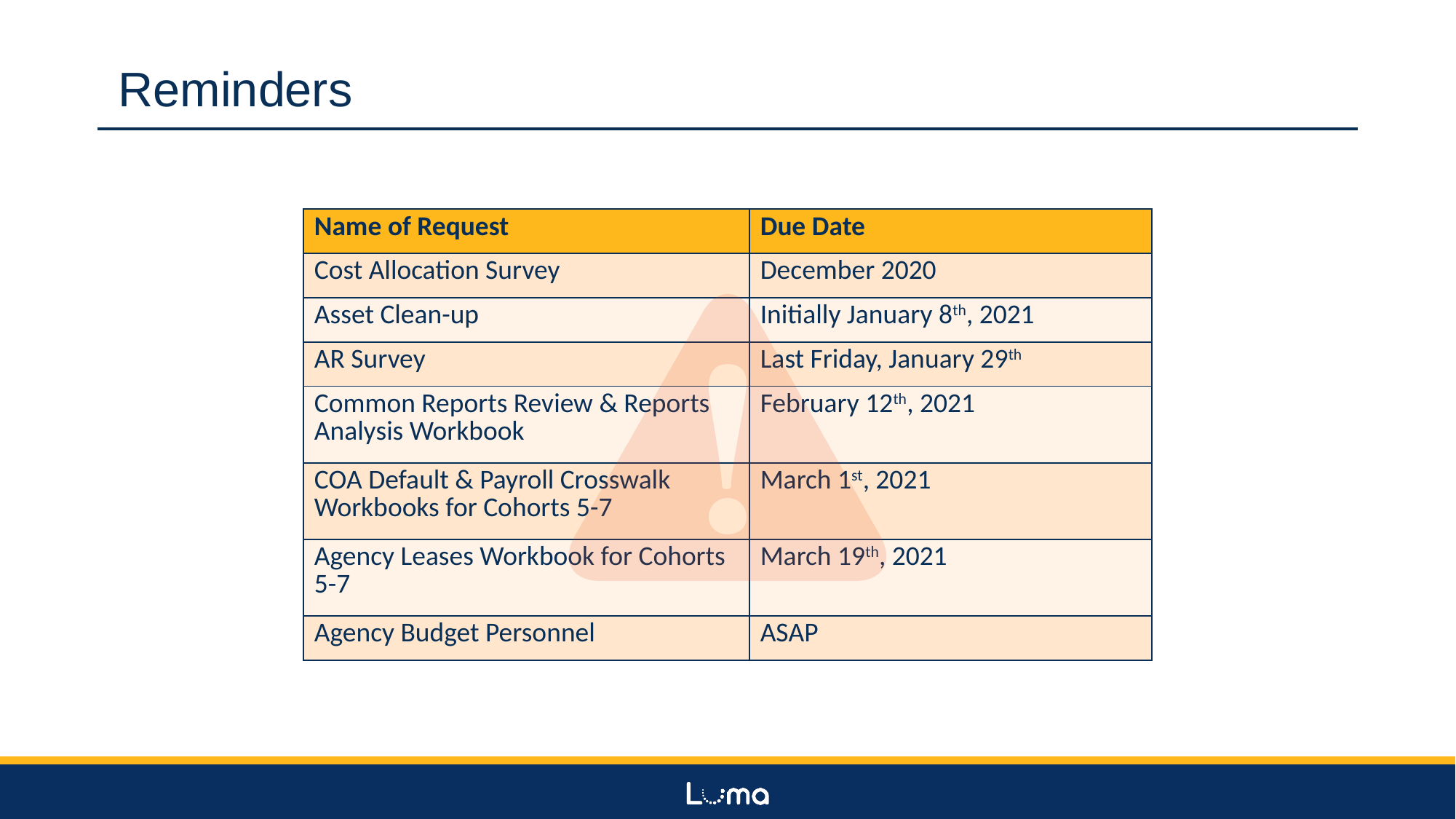

Reminders
| Name of Request | Due Date |
| --- | --- |
| Cost Allocation Survey | December 2020 |
| Asset Clean-up | Initially January 8th, 2021 |
| AR Survey | Last Friday, January 29th |
| Common Reports Review & Reports Analysis Workbook | February 12th, 2021 |
| COA Default & Payroll Crosswalk Workbooks for Cohorts 5-7 | March 1st, 2021 |
| Agency Leases Workbook for Cohorts 5-7 | March 19th, 2021 |
| Agency Budget Personnel | ASAP |